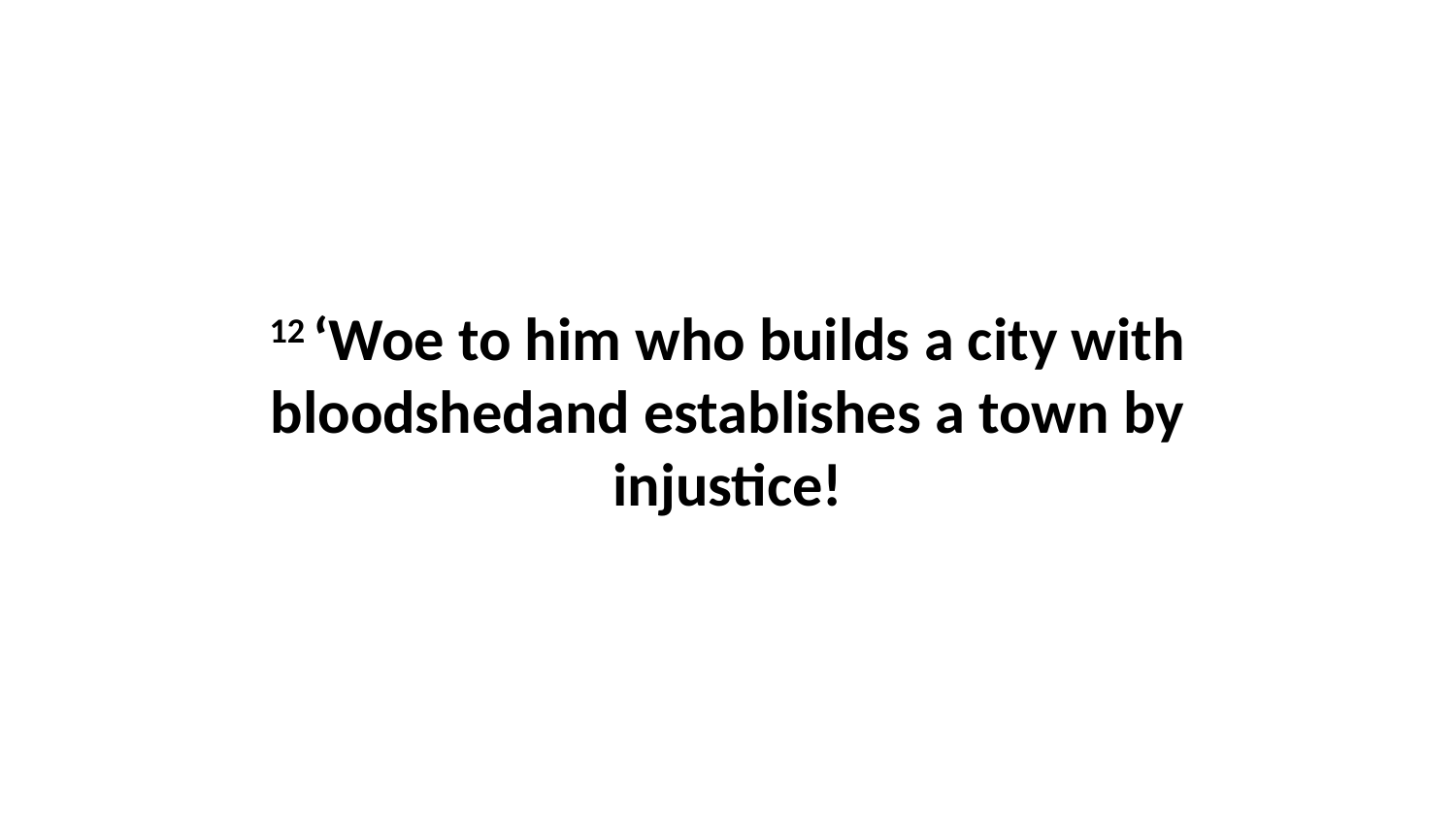

12 ‘Woe to him who builds a city with bloodshedand establishes a town by injustice!